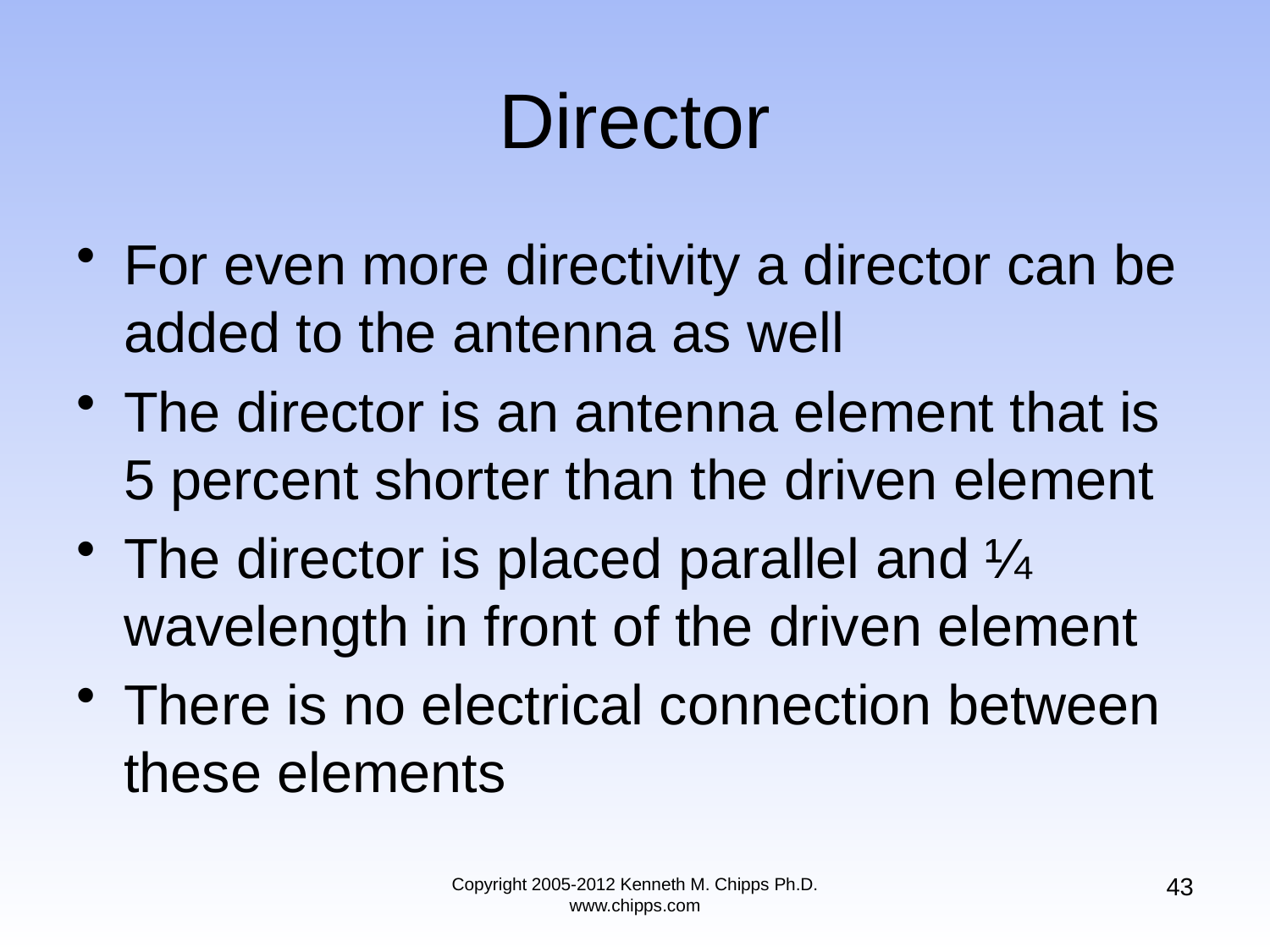

# Director
For even more directivity a director can be added to the antenna as well
The director is an antenna element that is 5 percent shorter than the driven element
The director is placed parallel and ¼ wavelength in front of the driven element
There is no electrical connection between these elements
43
Copyright 2005-2012 Kenneth M. Chipps Ph.D. www.chipps.com